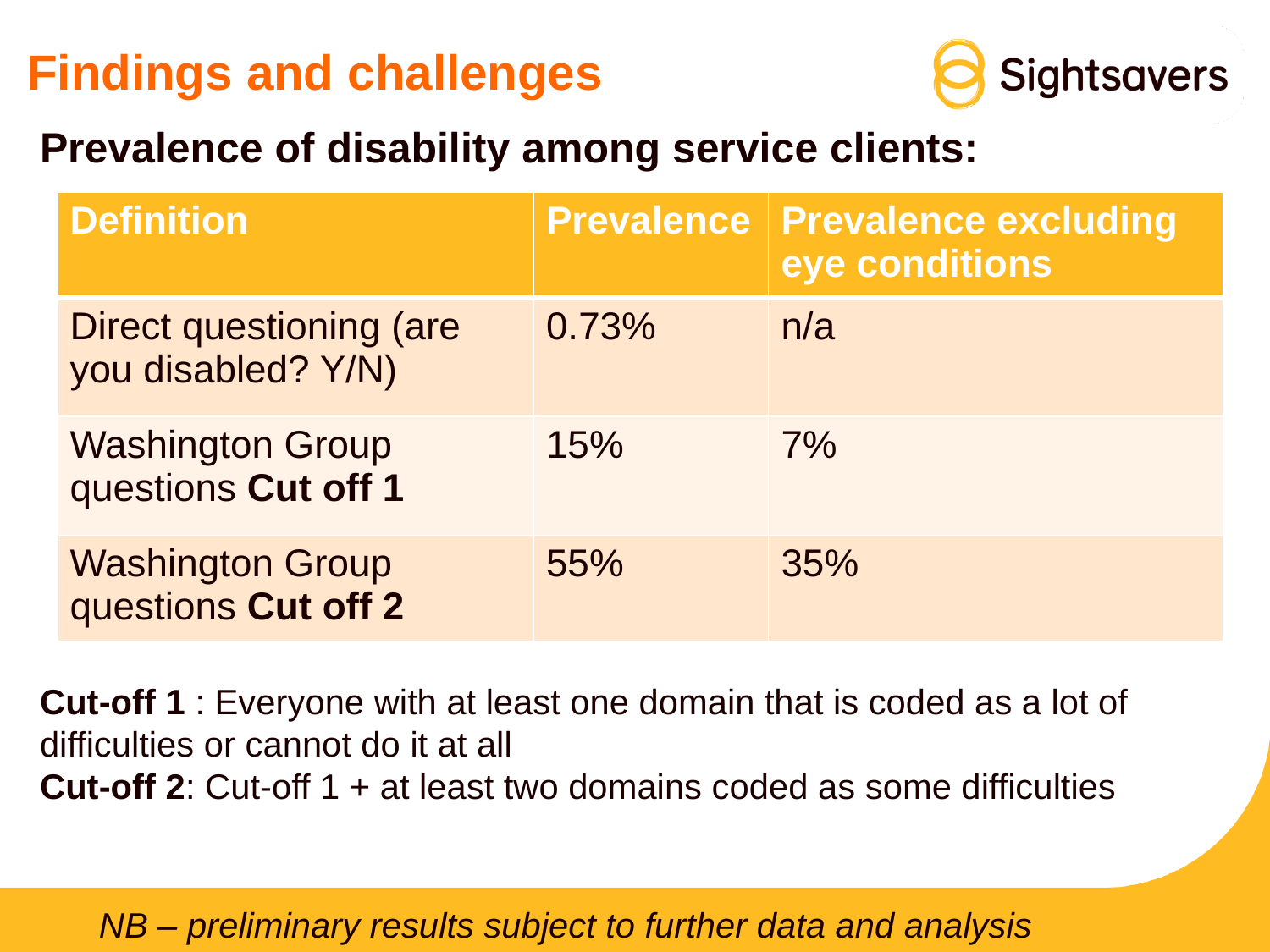

# Findings and challenges
Prevalence of disability among service clients:

Cut-off 1 : Everyone with at least one domain that is coded as a lot of difficulties or cannot do it at all
Cut-off 2: Cut-off 1 + at least two domains coded as some difficulties

| Definition | Prevalence | Prevalence excluding eye conditions |
| --- | --- | --- |
| Direct questioning (are you disabled? Y/N) | 0.73% | n/a |
| Washington Group questions Cut off 1 | 15% | 7% |
| Washington Group questions Cut off 2 | 55% | 35% |
NB – preliminary results subject to further data and analysis